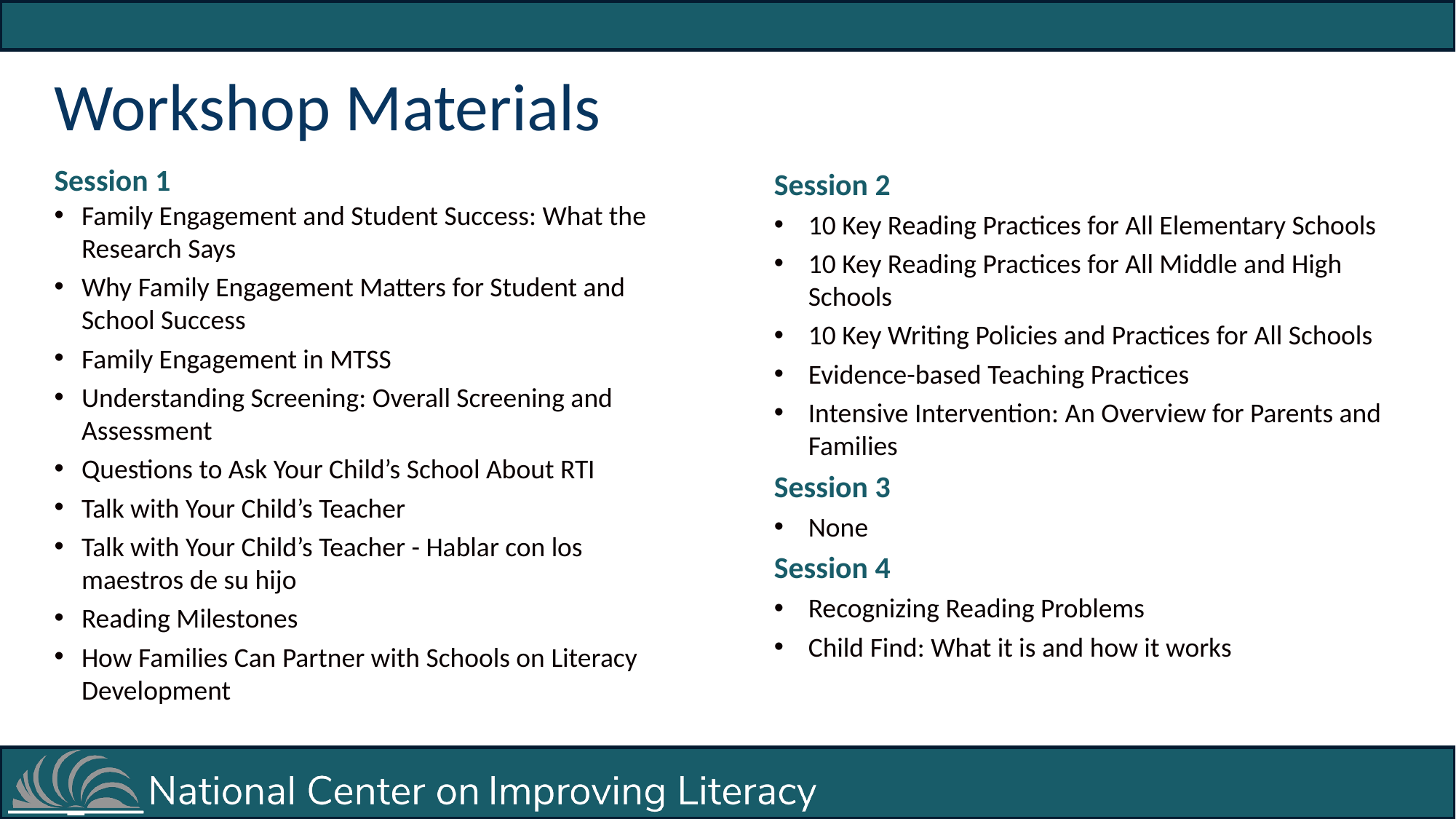

# Workshop Materials
Session 2
10 Key Reading Practices for All Elementary Schools
10 Key Reading Practices for All Middle and High Schools
10 Key Writing Policies and Practices for All Schools
Evidence-based Teaching Practices
Intensive Intervention: An Overview for Parents and Families
Session 3
None
Session 4
Recognizing Reading Problems
Child Find: What it is and how it works
Session 1
Family Engagement and Student Success: What the Research Says
Why Family Engagement Matters for Student and School Success
Family Engagement in MTSS
Understanding Screening: Overall Screening and Assessment
Questions to Ask Your Child’s School About RTI
Talk with Your Child’s Teacher
Talk with Your Child’s Teacher - Hablar con los maestros de su hijo
Reading Milestones
How Families Can Partner with Schools on Literacy Development